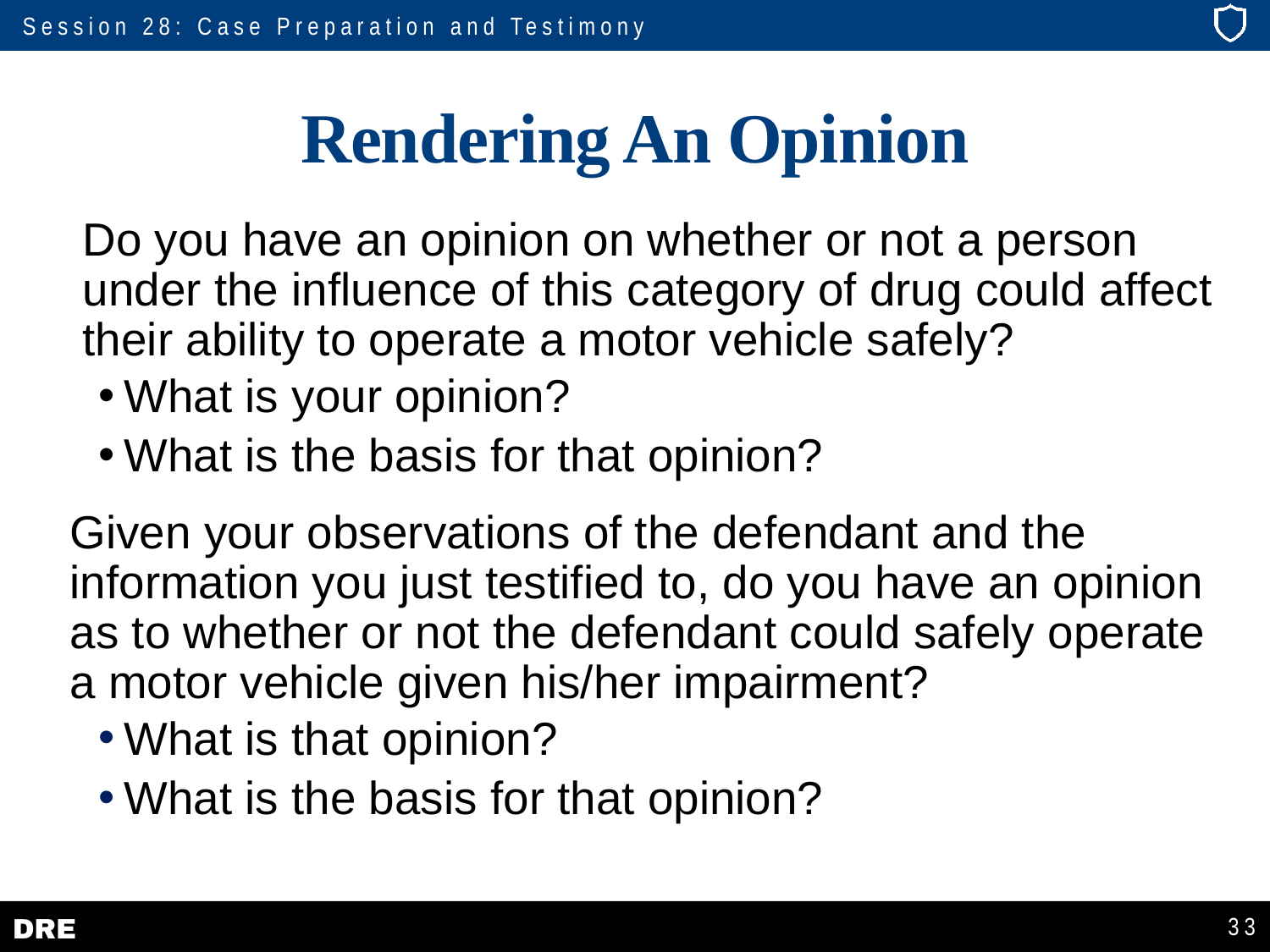

# Rendering An Opinion
Do you have an opinion on whether or not a person under the influence of this category of drug could affect their ability to operate a motor vehicle safely?
What is your opinion?
What is the basis for that opinion?
Given your observations of the defendant and the information you just testified to, do you have an opinion as to whether or not the defendant could safely operate a motor vehicle given his/her impairment?
What is that opinion?
What is the basis for that opinion?

33